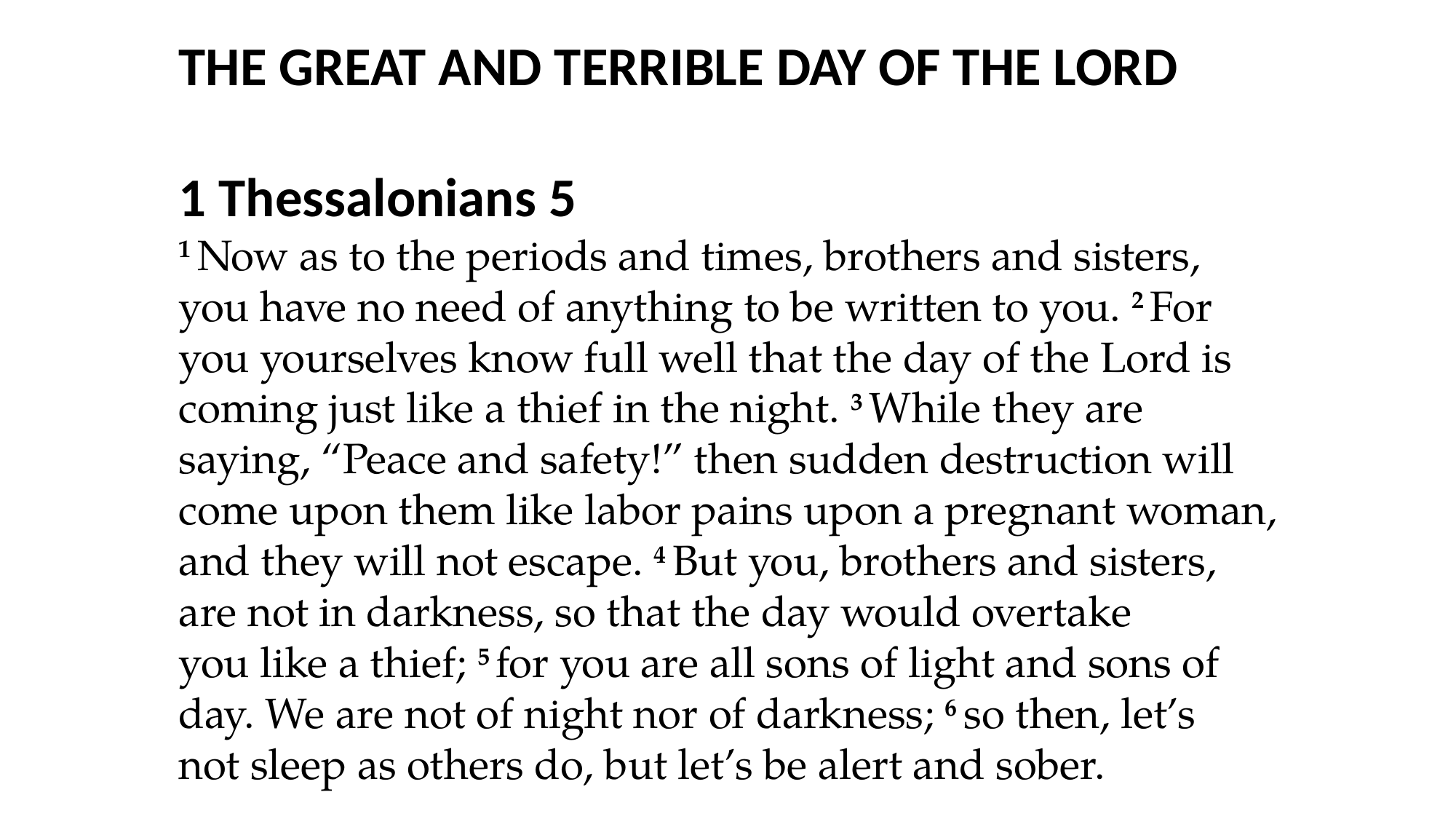

THE GREAT AND TERRIBLE DAY OF THE LORD

1 Thessalonians 5
1 Now as to the periods and times, brothers and sisters, you have no need of anything to be written to you. 2 For you yourselves know full well that the day of the Lord is coming just like a thief in the night. 3 While they are saying, “Peace and safety!” then sudden destruction will come upon them like labor pains upon a pregnant woman, and they will not escape. 4 But you, brothers and sisters, are not in darkness, so that the day would overtake you like a thief; 5 for you are all sons of light and sons of day. We are not of night nor of darkness; 6 so then, let’s not sleep as others do, but let’s be alert and sober.